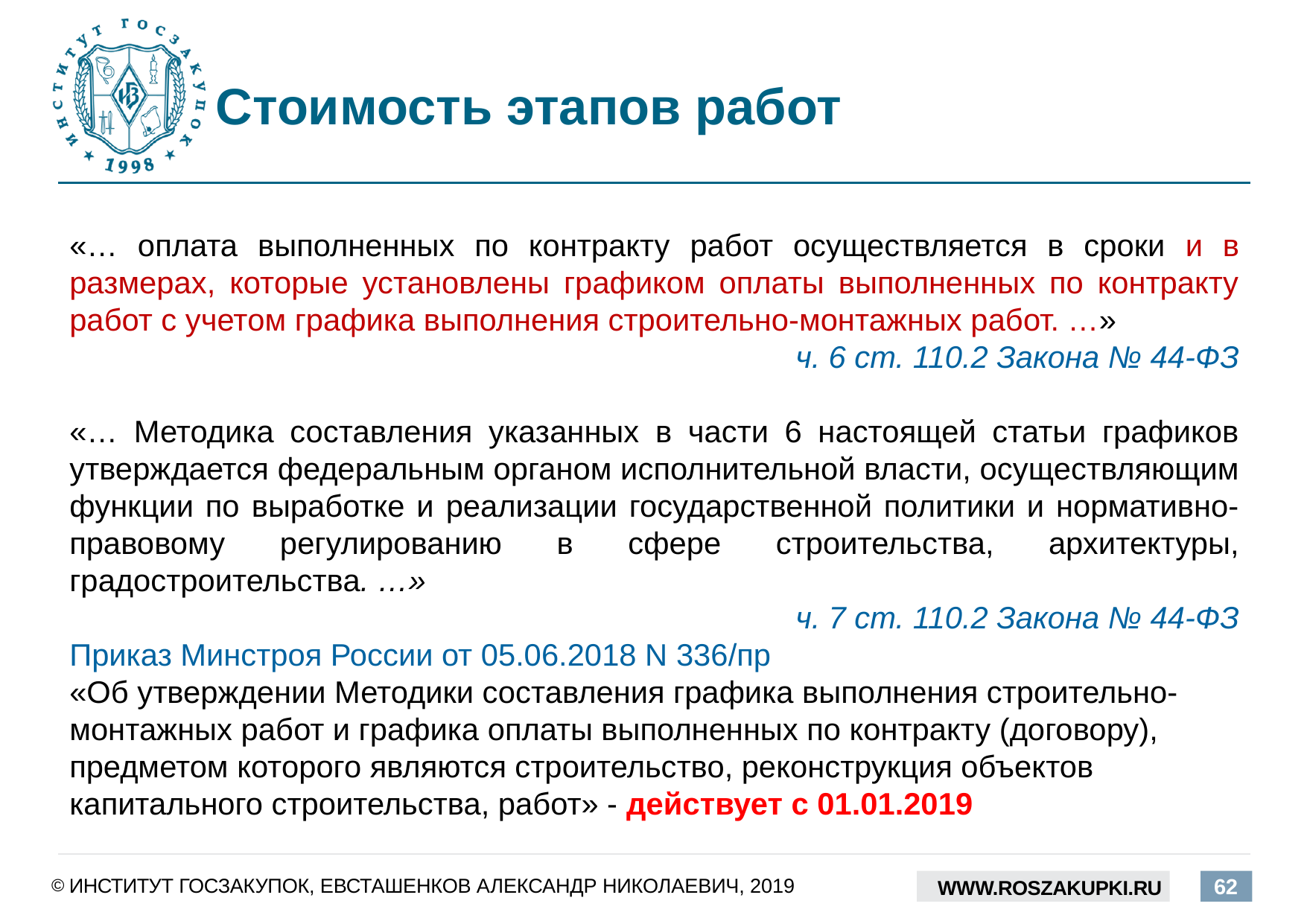

# Стоимость этапов работ
«… оплата выполненных по контракту работ осуществляется в сроки и в размерах, которые установлены графиком оплаты выполненных по контракту работ с учетом графика выполнения строительно-монтажных работ. …»
ч. 6 ст. 110.2 Закона № 44-ФЗ

«… Методика составления указанных в части 6 настоящей статьи графиков утверждается федеральным органом исполнительной власти, осуществляющим функции по выработке и реализации государственной политики и нормативно-правовому регулированию в сфере строительства, архитектуры, градостроительства. …»
ч. 7 ст. 110.2 Закона № 44-ФЗ
Приказ Минстроя России от 05.06.2018 N 336/пр
«Об утверждении Методики составления графика выполнения строительно-монтажных работ и графика оплаты выполненных по контракту (договору), предметом которого являются строительство, реконструкция объектов капитального строительства, работ» - действует с 01.01.2019